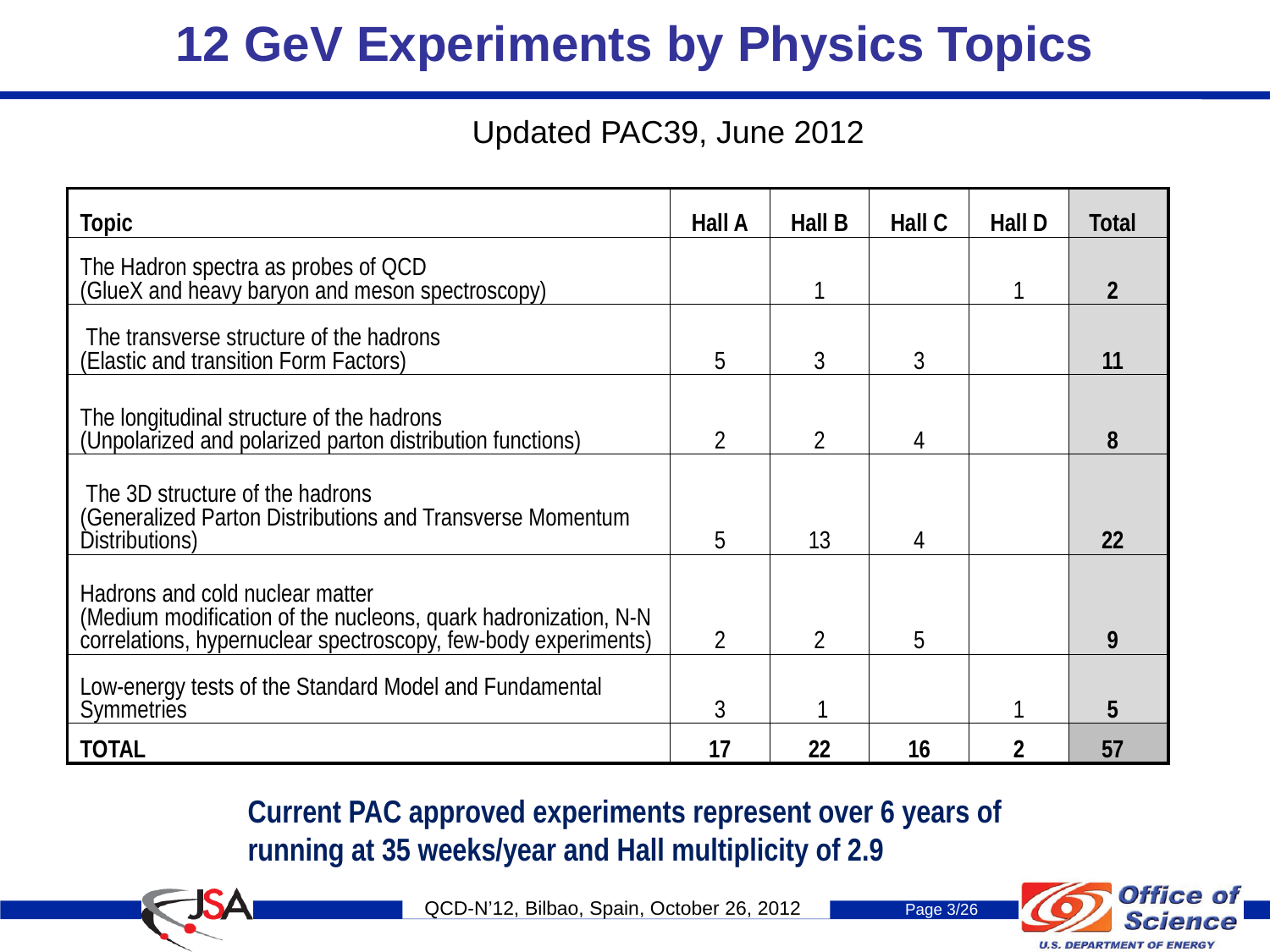

12 GeV Experiments by Physics Topics
Updated PAC39, June 2012
|  | Topic | Hall A | Hall B | Hall C | Hall D | Total |  |
| --- | --- | --- | --- | --- | --- | --- | --- |
|  | The Hadron spectra as probes of QCD   (GlueX and heavy baryon and meson spectroscopy) |  | 1 |  | 1 | 2 |  |
|  | The transverse structure of the hadrons (Elastic and transition Form Factors) | 5 | 3 | 3 |  | 11 |  |
|  | The longitudinal structure of the hadrons (Unpolarized and polarized parton distribution functions) | 2 | 2 | 4 |  | 8 |  |
|  | The 3D structure of the hadrons   (Generalized Parton Distributions and Transverse Momentum Distributions) | 5 | 13 | 4 |  | 22 |  |
|  | Hadrons and cold nuclear matter  (Medium modification of the nucleons, quark hadronization, N-N correlations, hypernuclear spectroscopy, few-body experiments) | 2 | 2 | 5 |  | 9 |  |
|  | Low-energy tests of the Standard Model and Fundamental Symmetries | 3 | 1 |  | 1 | 5 |  |
|  | TOTAL | 17 | 22 | 16 | 2 | 57 |  |
Current PAC approved experiments represent over 6 years of running at 35 weeks/year and Hall multiplicity of 2.9